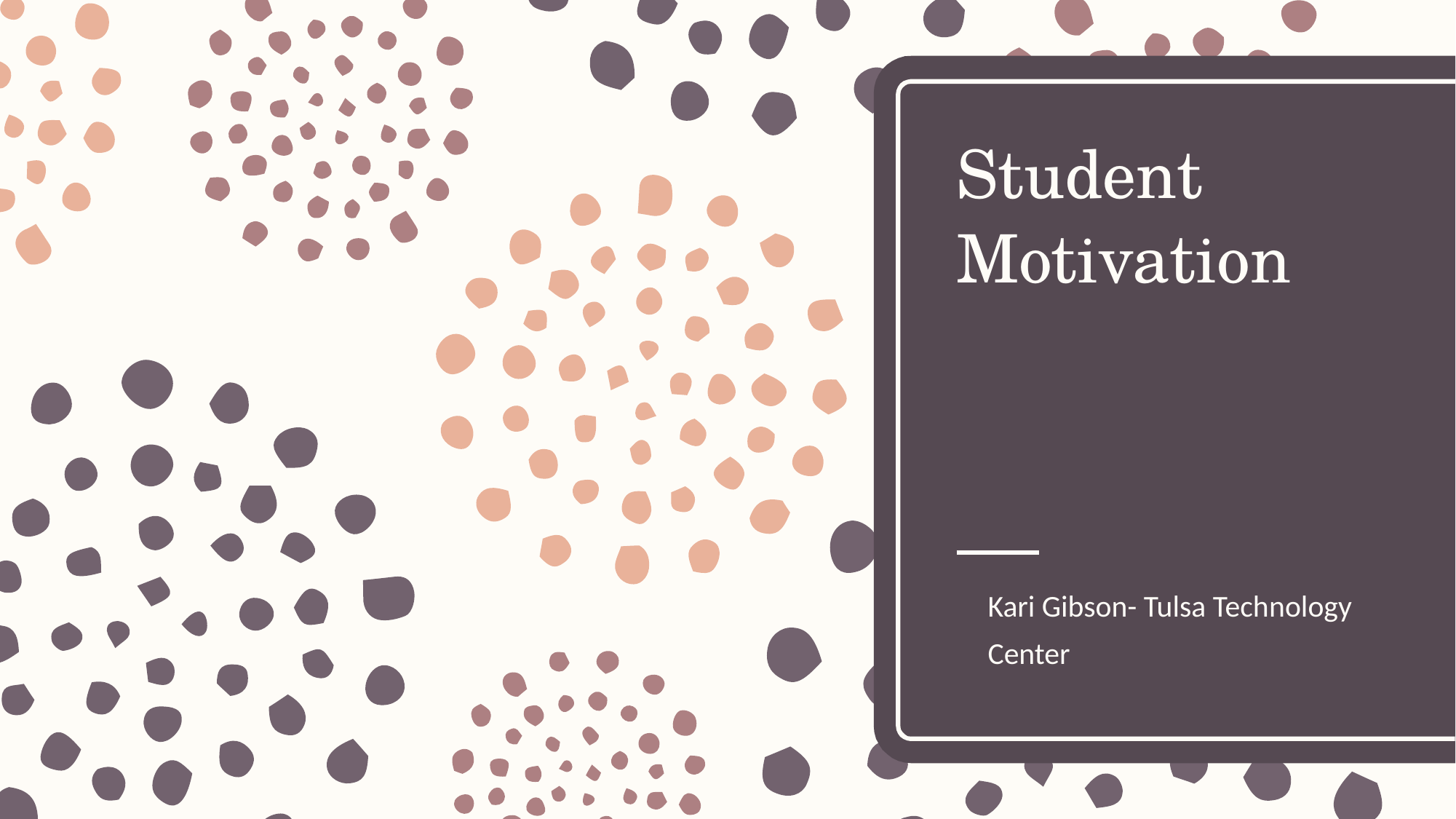

# Student Motivation
Kari Gibson- Tulsa Technology Center